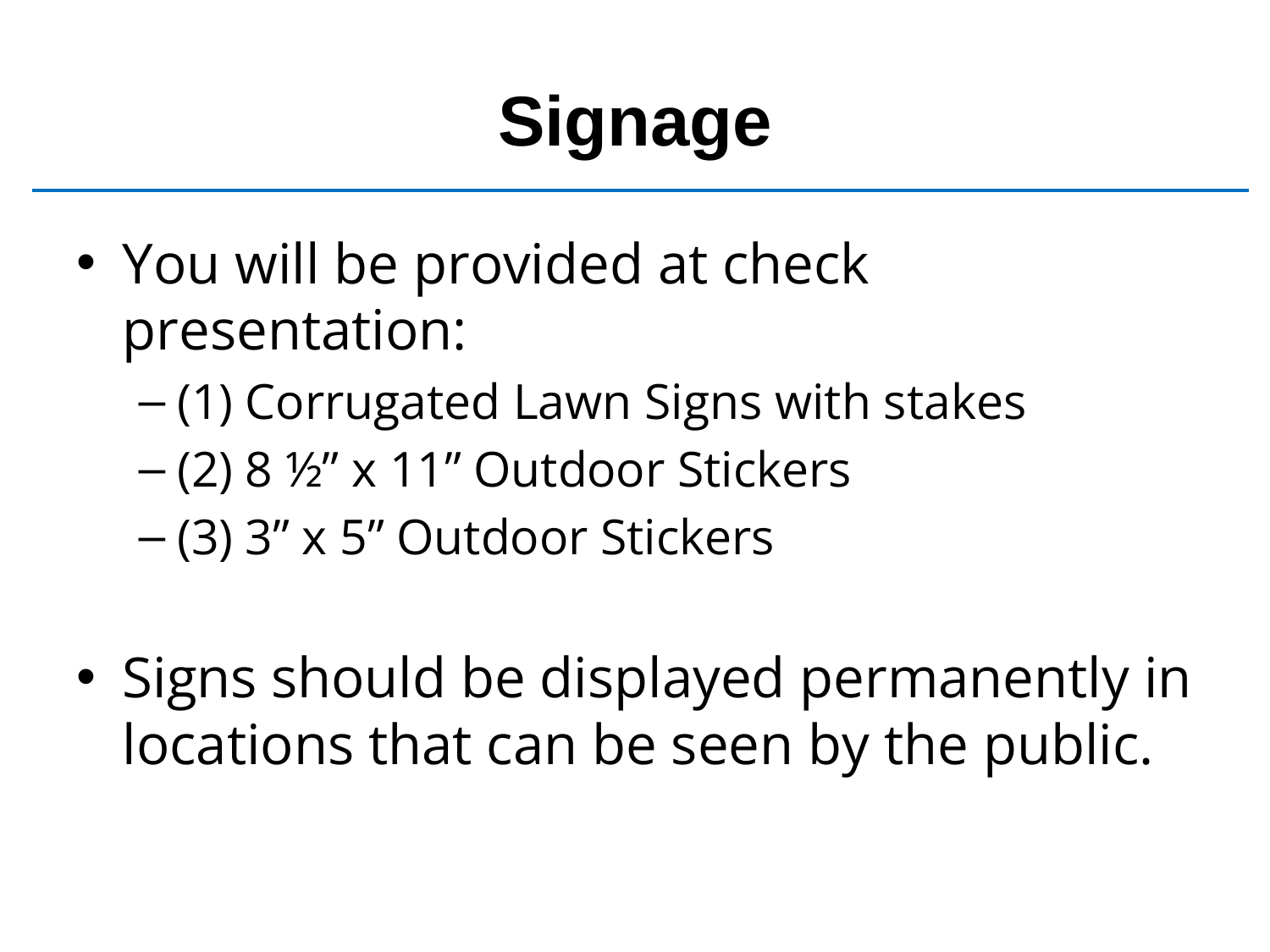

# Signage
You will be provided at check presentation:
(1) Corrugated Lawn Signs with stakes
(2) 8 ½” x 11” Outdoor Stickers
(3) 3” x 5” Outdoor Stickers

Signs should be displayed permanently in locations that can be seen by the public.